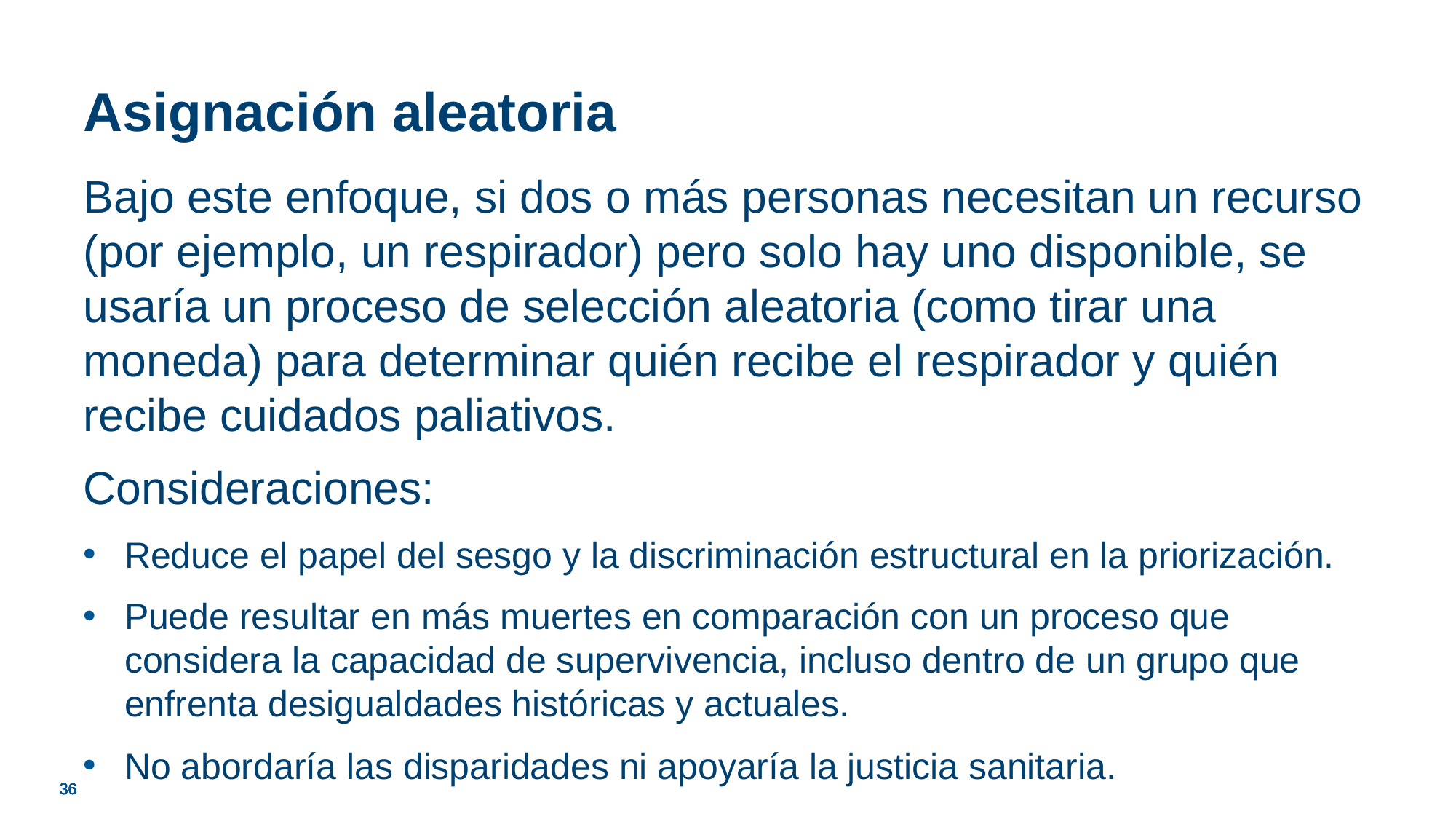

# Asignación aleatoria
Bajo este enfoque, si dos o más personas necesitan un recurso (por ejemplo, un respirador) pero solo hay uno disponible, se usaría un proceso de selección aleatoria (como tirar una moneda) para determinar quién recibe el respirador y quién recibe cuidados paliativos.
Consideraciones:
Reduce el papel del sesgo y la discriminación estructural en la priorización.
Puede resultar en más muertes en comparación con un proceso que considera la capacidad de supervivencia, incluso dentro de un grupo que enfrenta desigualdades históricas y actuales.
No abordaría las disparidades ni apoyaría la justicia sanitaria.